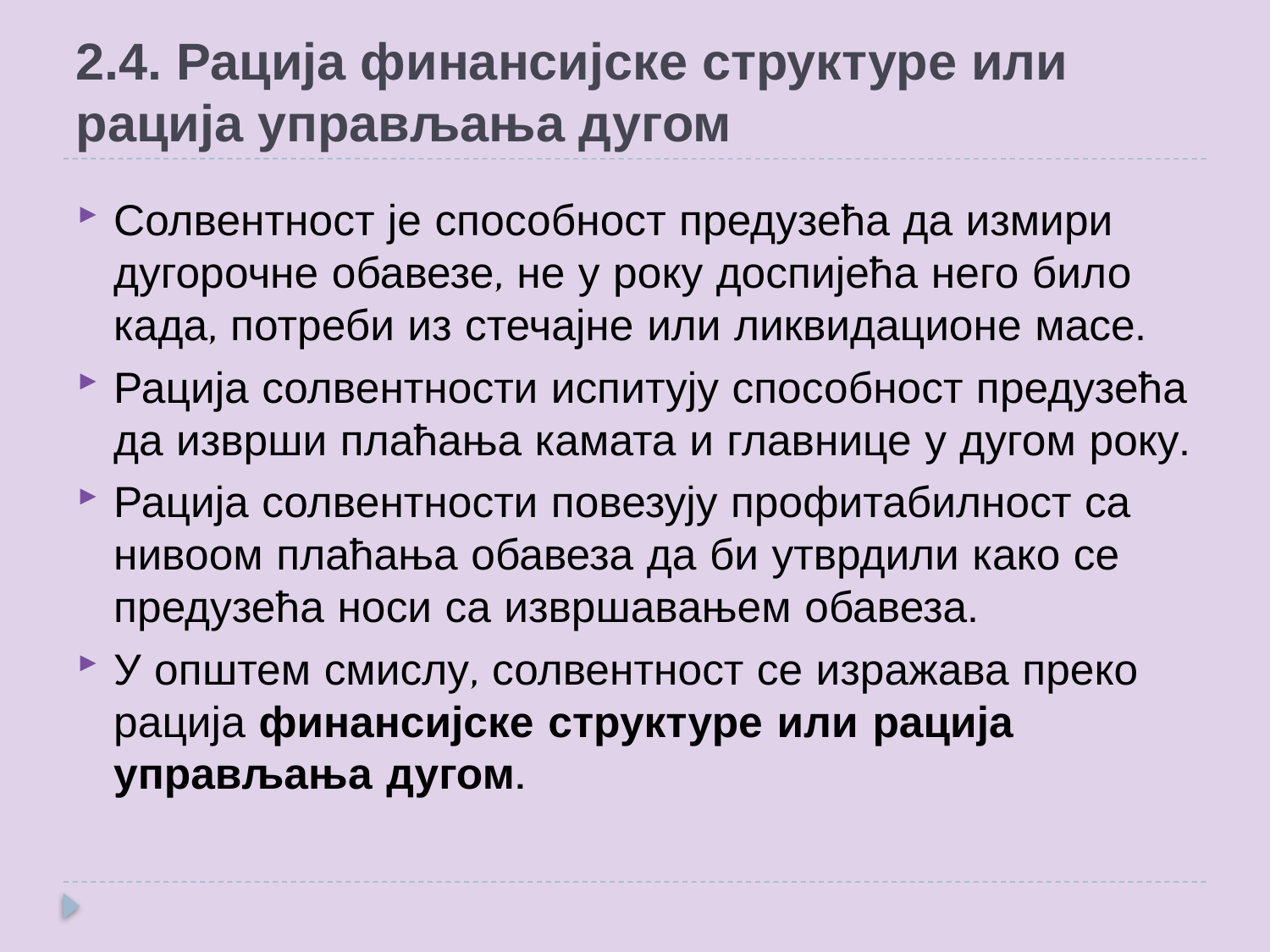

# 2.4. Рација финансијске структуре или рација управљања дугом
Солвентност је способност предузећа да измири дугорочне обавезе, не у року доспијећа него било када, потреби из стечајне или ликвидационе масе.
Рација солвентности испитују способност предузећа да изврши плаћања камата и главнице у дугом року.
Рација солвентности повезују профитабилност са нивоом плаћања обавеза да би утврдили како се предузећа носи са извршавањем обавеза.
У општем смислу, солвентност се изражава преко рација финансијске структуре или рација управљања дугом.